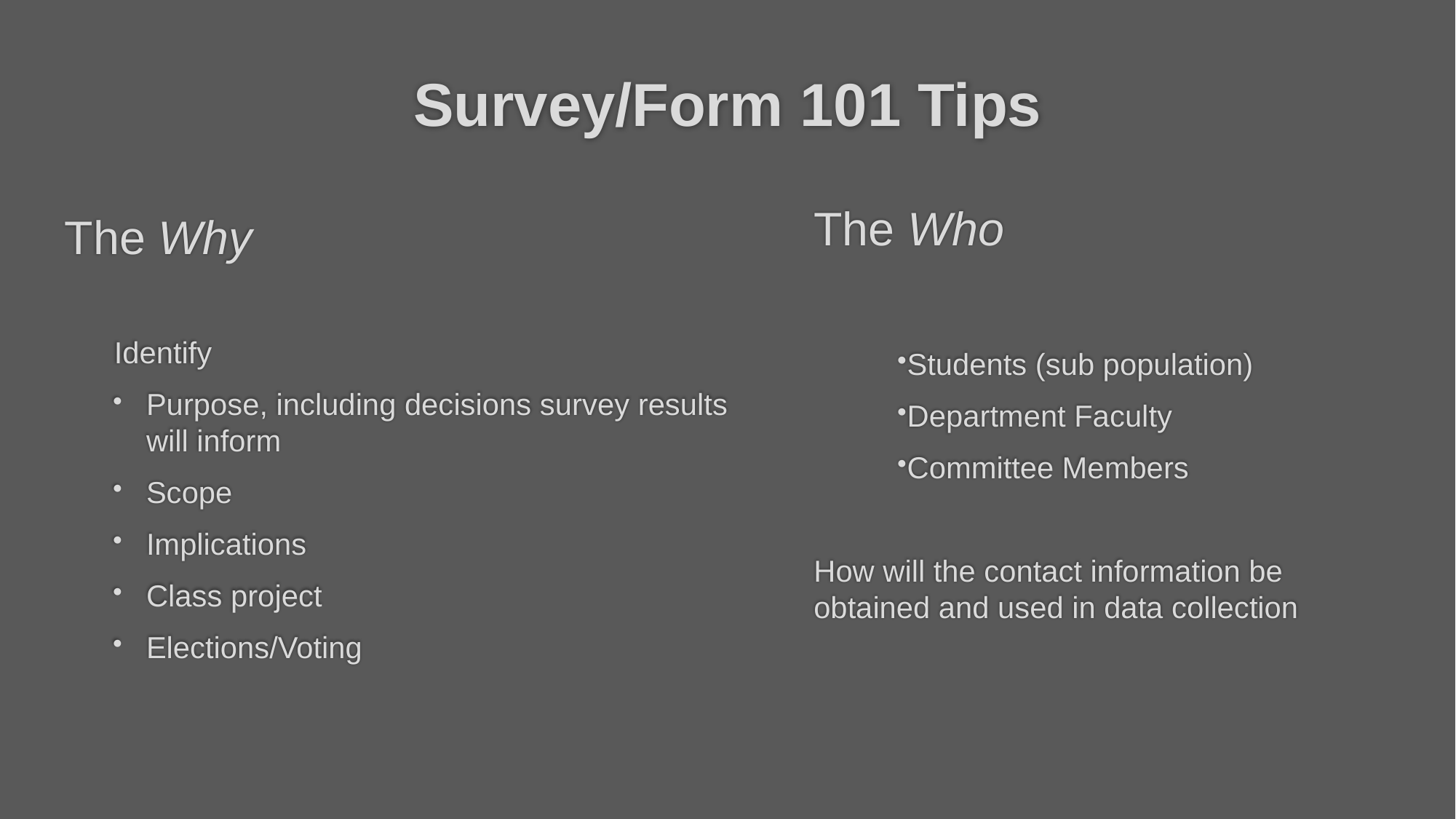

# Survey/Form 101 Tips

The Who

Students (sub population)
Department Faculty
Committee Members

How will the contact information be obtained and used in data collection

The Why

Identify
Purpose, including decisions survey results will inform
Scope
Implications
Class project
Elections/Voting